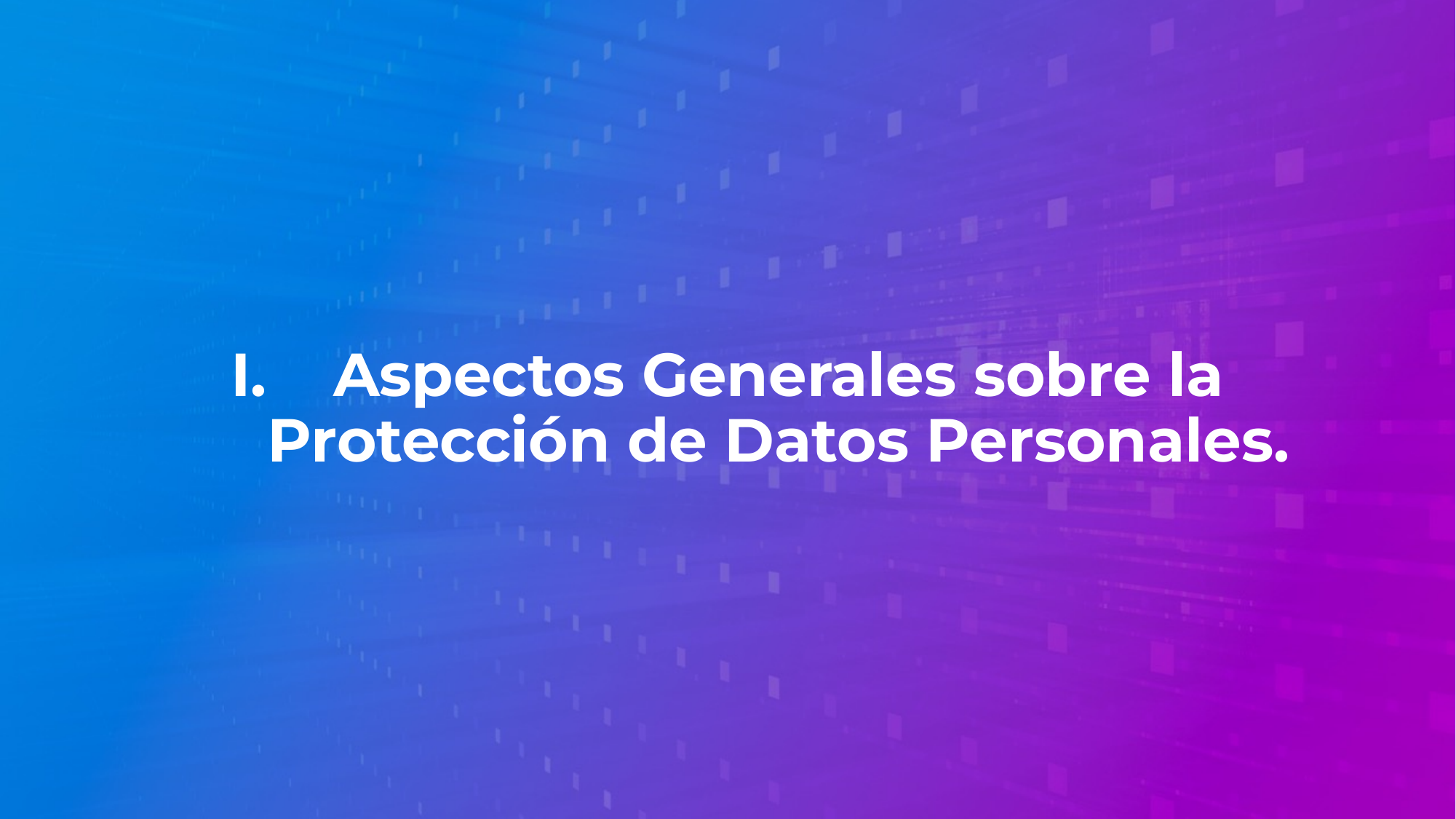

Aspectos Generales sobre la Protección de Datos Personales.